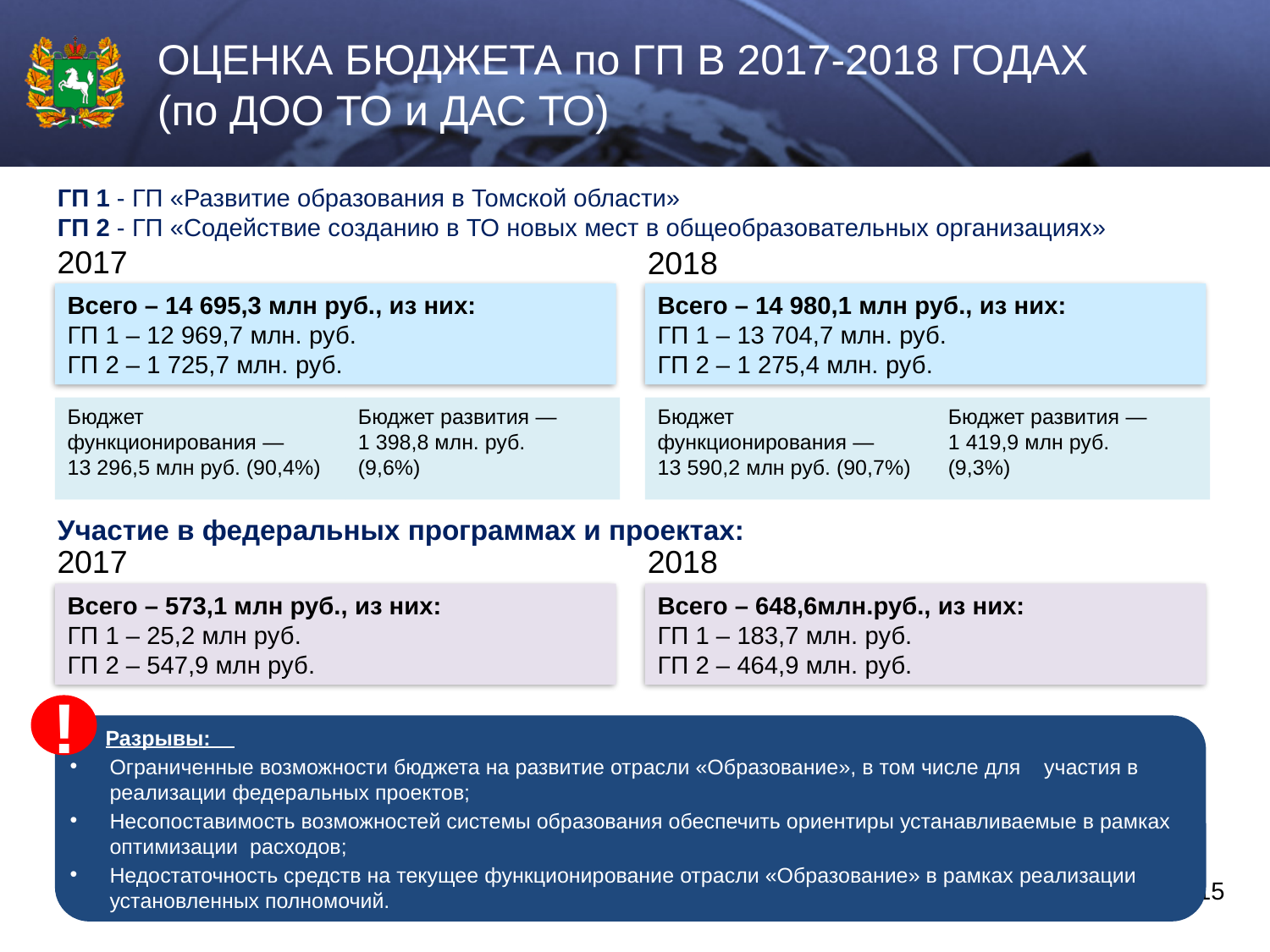

ОЦЕНКА БЮДЖЕТА по ГП В 2017-2018 ГОДАХ
(по ДОО ТО и ДАС ТО)
ГП 1 - ГП «Развитие образования в Томской области»
ГП 2 - ГП «Содействие созданию в ТО новых мест в общеобразовательных организациях»
2017
2018
Всего – 14 695,3 млн руб., из них:
ГП 1 – 12 969,7 млн. руб.
ГП 2 – 1 725,7 млн. руб.
Всего – 14 980,1 млн руб., из них:
ГП 1 – 13 704,7 млн. руб.
ГП 2 – 1 275,4 млн. руб.
Бюджет функционирования —
13 296,5 млн руб. (90,4%)
Бюджет развития —
1 398,8 млн. руб.
(9,6%)
Бюджет функционирования —
13 590,2 млн руб. (90,7%)
Бюджет развития —
1 419,9 млн руб.
(9,3%)
Участие в федеральных программах и проектах:
2017
2018
Всего – 573,1 млн руб., из них:
ГП 1 – 25,2 млн руб.
ГП 2 – 547,9 млн руб.
Всего – 648,6млн.руб., из них:
ГП 1 – 183,7 млн. руб.
ГП 2 – 464,9 млн. руб.
!
      Разрывы:
Ограниченные возможности бюджета на развитие отрасли «Образование», в том числе для    участия в реализации федеральных проектов;
Несопоставимость возможностей системы образования обеспечить ориентиры устанавливаемые в рамках оптимизации  расходов;
Недостаточность средств на текущее функционирование отрасли «Образование» в рамках реализации установленных полномочий.